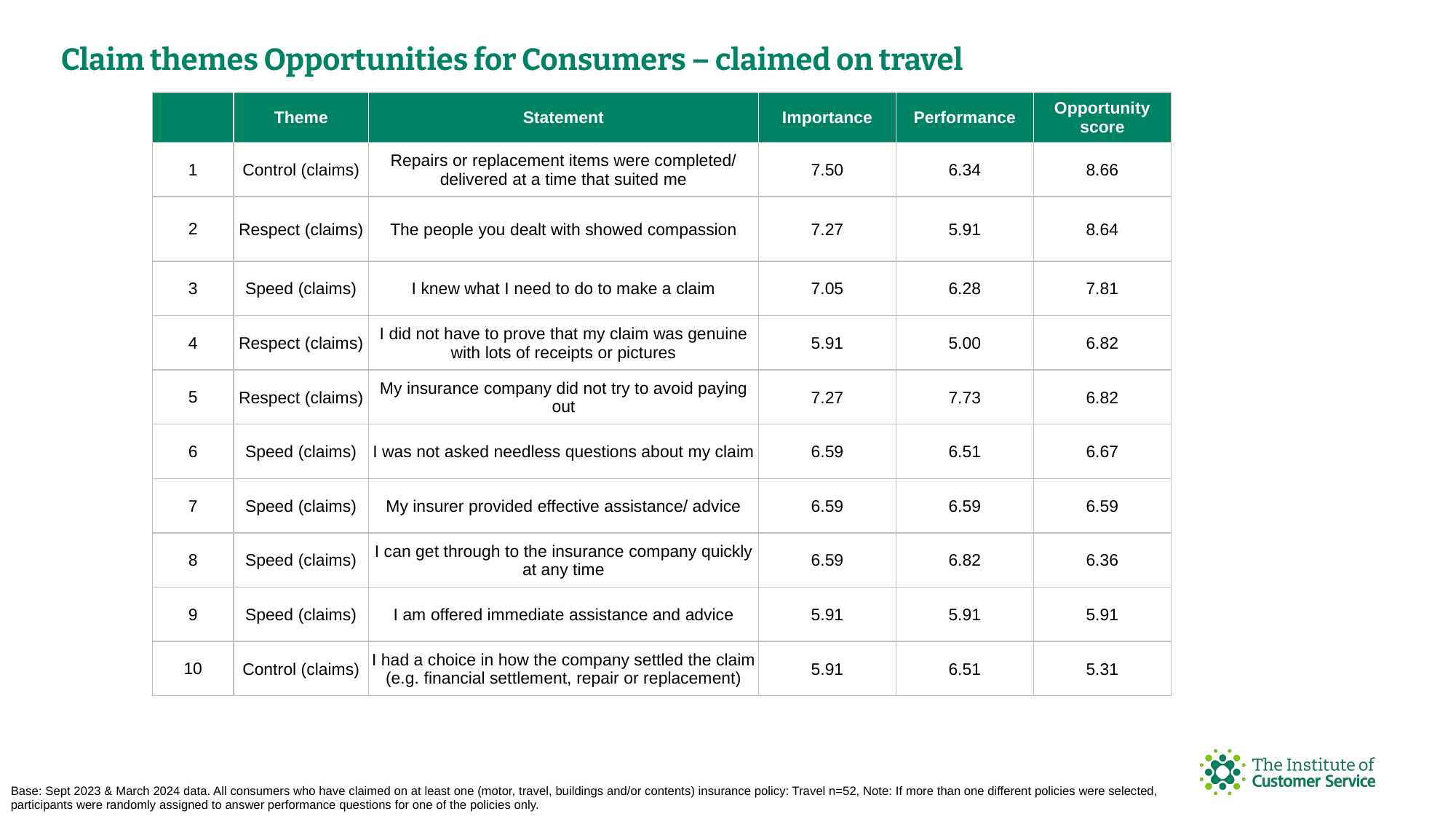

Claim themes Opportunities for Consumers – claimed on travel
|  | Theme | Statement | Importance | Performance | Opportunity score |
| --- | --- | --- | --- | --- | --- |
| 1 | Control (claims) | Repairs or replacement items were completed/ delivered at a time that suited me | 7.50 | 6.34 | 8.66 |
| 2 | Respect (claims) | The people you dealt with showed compassion | 7.27 | 5.91 | 8.64 |
| 3 | Speed (claims) | I knew what I need to do to make a claim | 7.05 | 6.28 | 7.81 |
| 4 | Respect (claims) | I did not have to prove that my claim was genuine with lots of receipts or pictures | 5.91 | 5.00 | 6.82 |
| 5 | Respect (claims) | My insurance company did not try to avoid paying out | 7.27 | 7.73 | 6.82 |
| 6 | Speed (claims) | I was not asked needless questions about my claim | 6.59 | 6.51 | 6.67 |
| 7 | Speed (claims) | My insurer provided effective assistance/ advice | 6.59 | 6.59 | 6.59 |
| 8 | Speed (claims) | I can get through to the insurance company quickly at any time | 6.59 | 6.82 | 6.36 |
| 9 | Speed (claims) | I am offered immediate assistance and advice | 5.91 | 5.91 | 5.91 |
| 10 | Control (claims) | I had a choice in how the company settled the claim (e.g. financial settlement, repair or replacement) | 5.91 | 6.51 | 5.31 |
Base: Sept 2023 & March 2024 data. All consumers who have claimed on at least one (motor, travel, buildings and/or contents) insurance policy: Travel n=52, Note: If more than one different policies were selected, participants were randomly assigned to answer performance questions for one of the policies only.